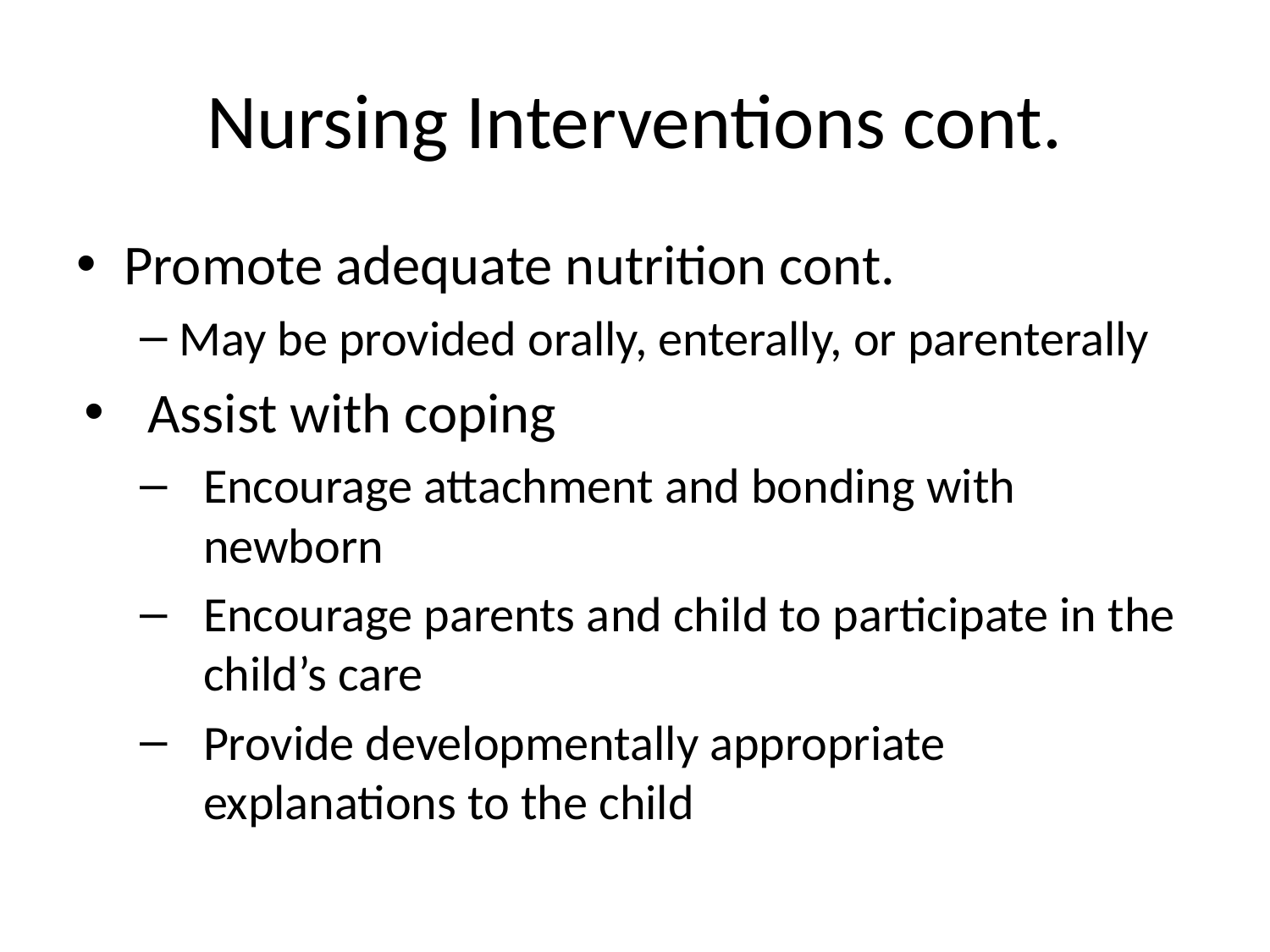

# Nursing Interventions cont.
Promote adequate nutrition cont.
May be provided orally, enterally, or parenterally
Assist with coping
Encourage attachment and bonding with newborn
Encourage parents and child to participate in the child’s care
Provide developmentally appropriate explanations to the child